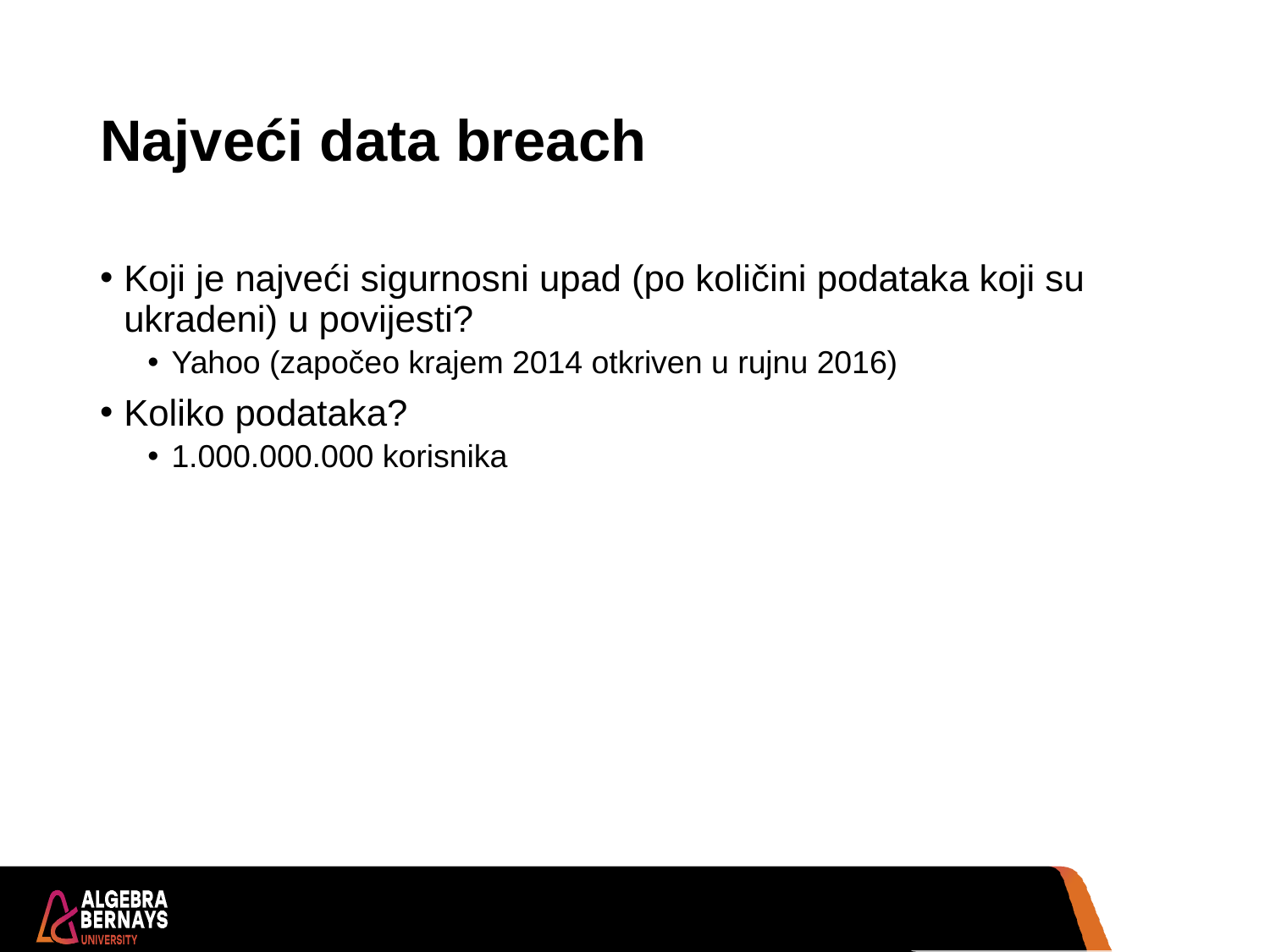

# Najveći data breach
Koji je najveći sigurnosni upad (po količini podataka koji su ukradeni) u povijesti?
Yahoo (započeo krajem 2014 otkriven u rujnu 2016)
Koliko podataka?
1.000.000.000 korisnika